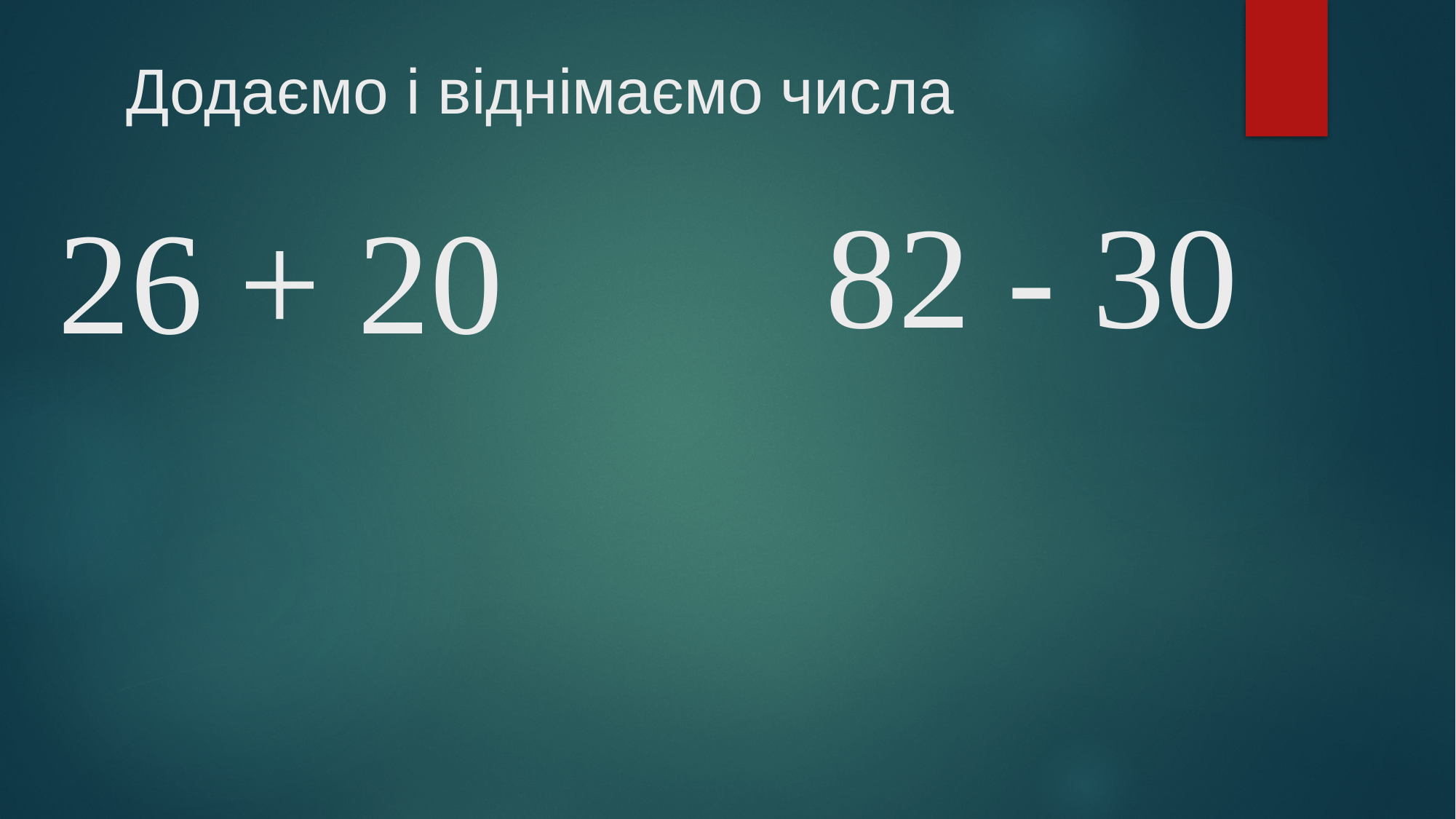

# Додаємо і віднімаємо числа
 82 - 30
 26 + 20